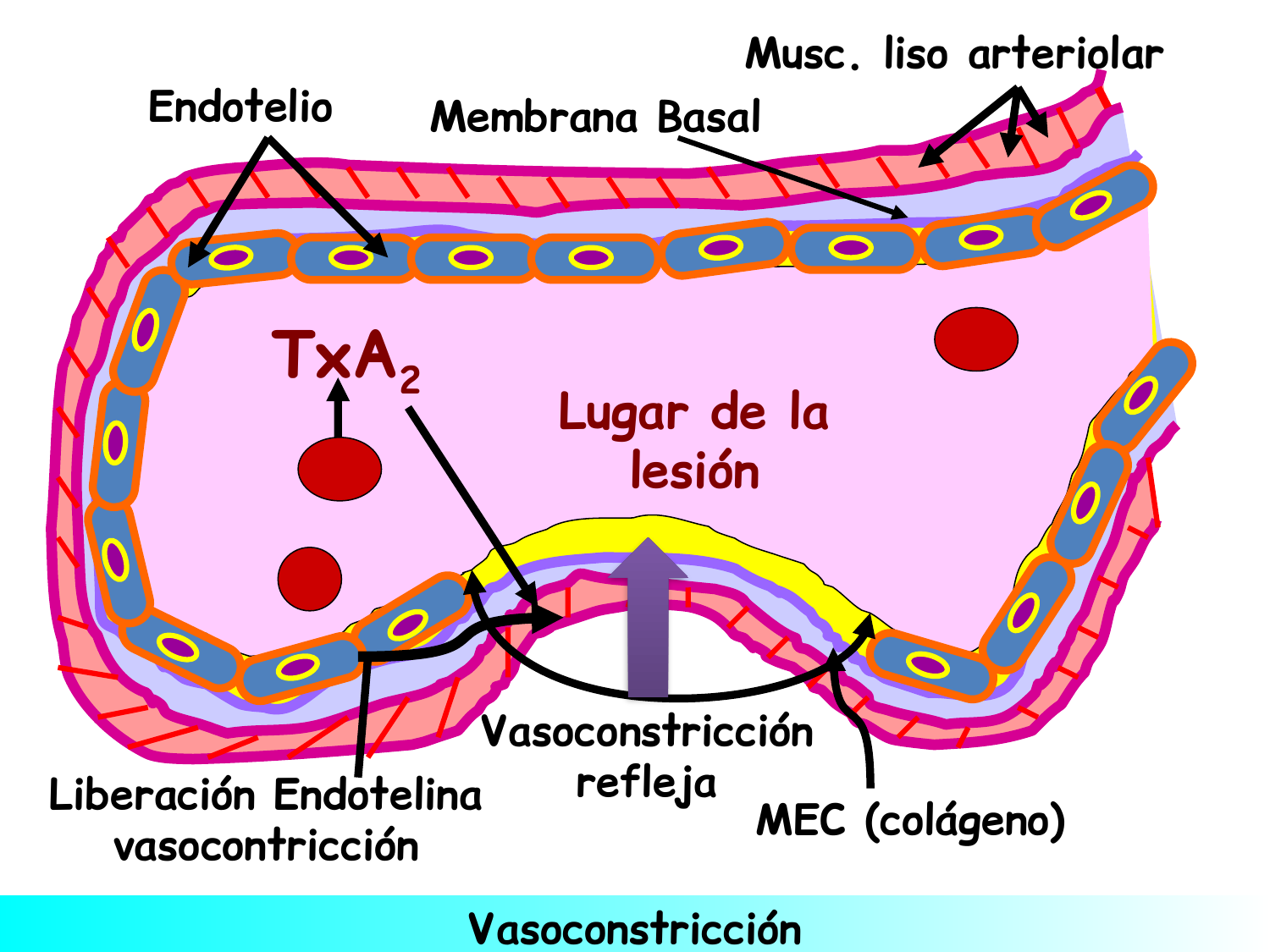

Musc. liso arteriolar

Endotelio
Membrana Basal

TxA2

Lugar de la
lesión

Vasoconstricción refleja

Liberación Endotelina
vasocontricción
MEC (colágeno)
Vasoconstricción